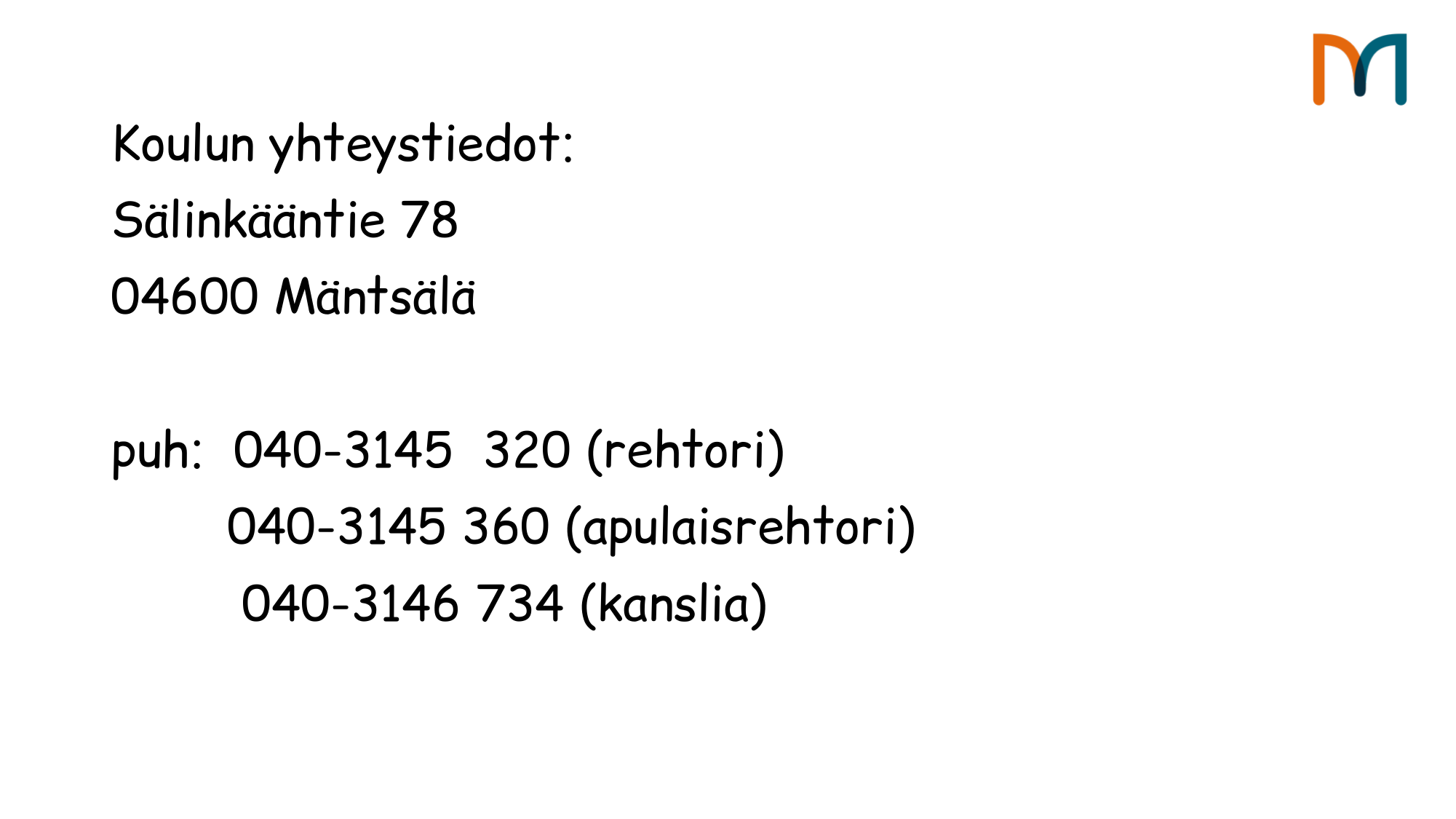

Koulun yhteystiedot:
Sälinkääntie 78
04600 Mäntsälä

puh:  040-3145  320 (rehtori)
        040-3145 360 (apulaisrehtori)
         040-3146 734 (kanslia)